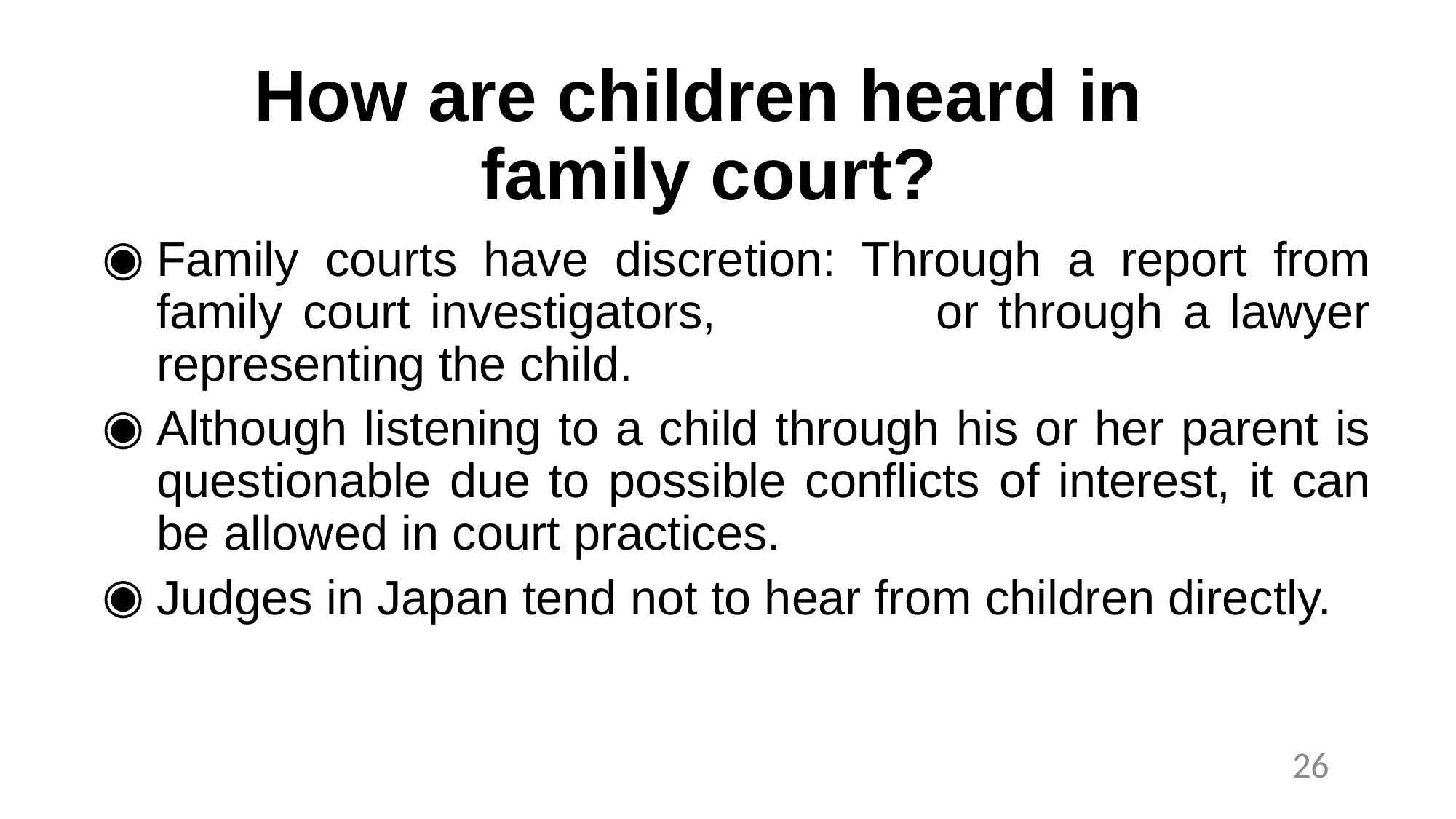

# How are children heard in family court?
Family courts have discretion: Through a report from family court investigators,           or through a lawyer representing the child.
Although listening to a child through his or her parent is questionable due to possible conflicts of interest, it can be allowed in court practices.
Judges in Japan tend not to hear from children directly.

26